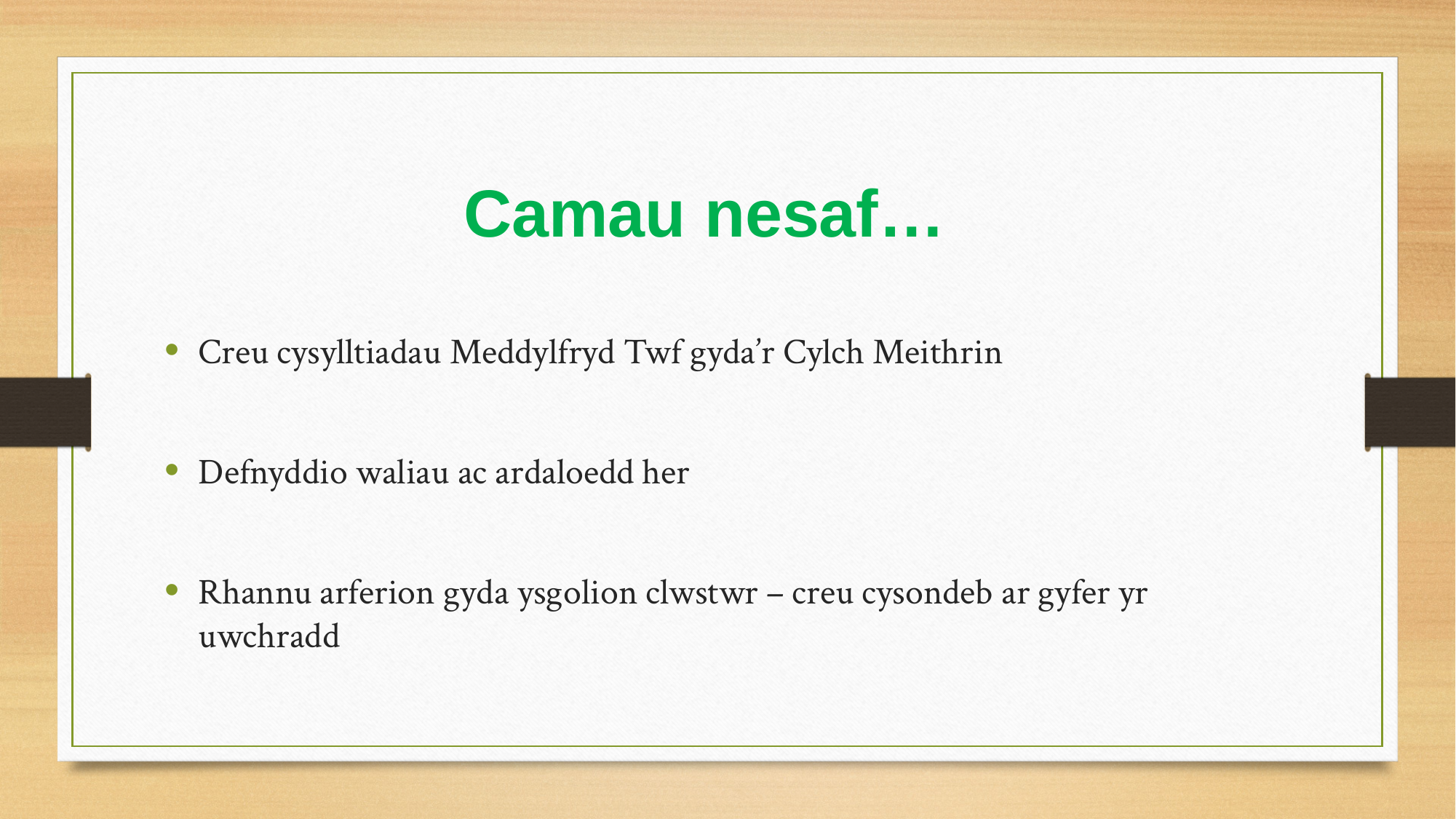

Camau nesaf…
Creu cysylltiadau Meddylfryd Twf gyda’r Cylch Meithrin

Defnyddio waliau ac ardaloedd her

Rhannu arferion gyda ysgolion clwstwr – creu cysondeb ar gyfer yr uwchradd